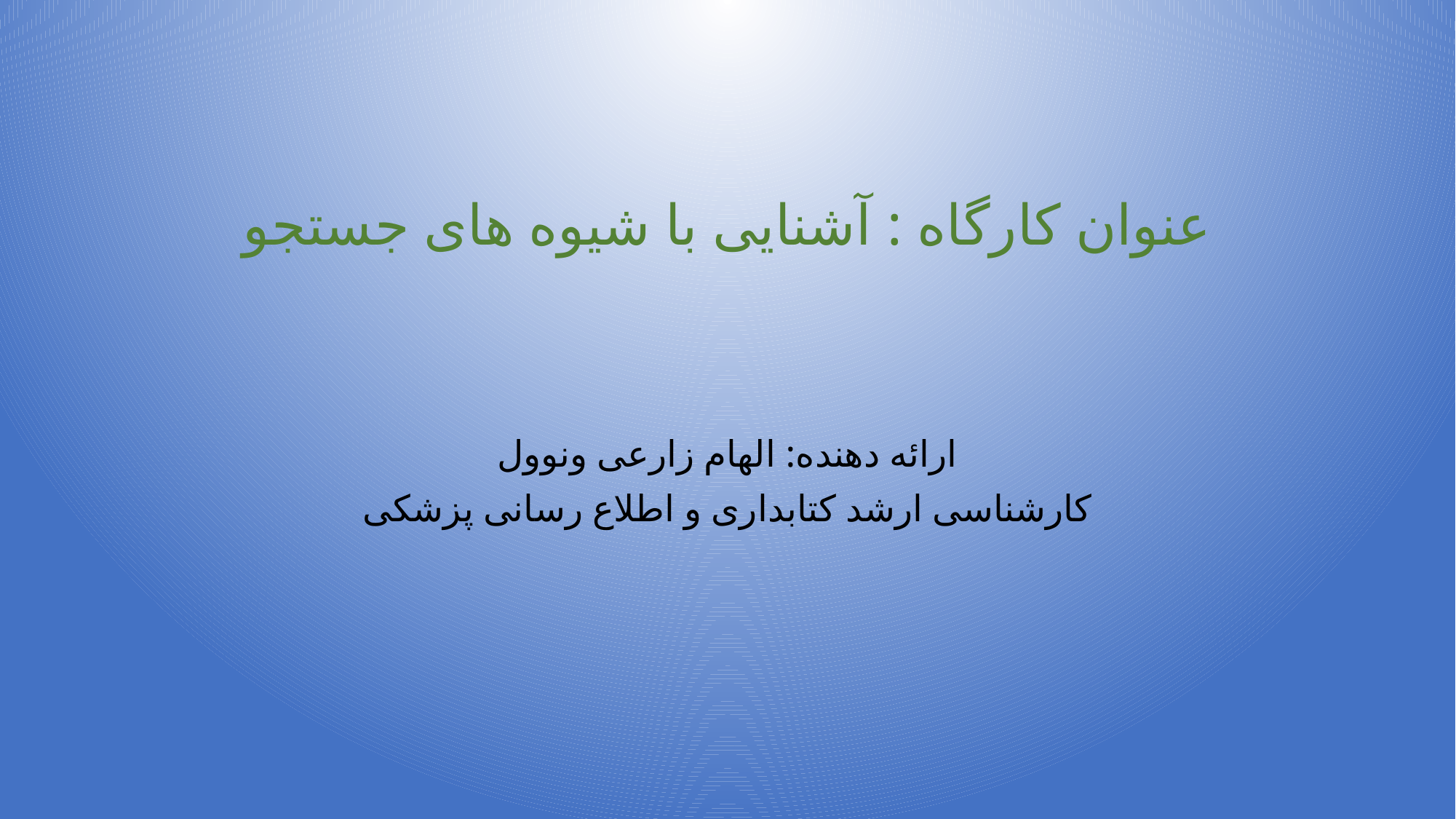

# عنوان کارگاه : آشنایی با شیوه های جستجو
ارائه دهنده: الهام زارعی ونوول
کارشناسی ارشد کتابداری و اطلاع رسانی پزشکی